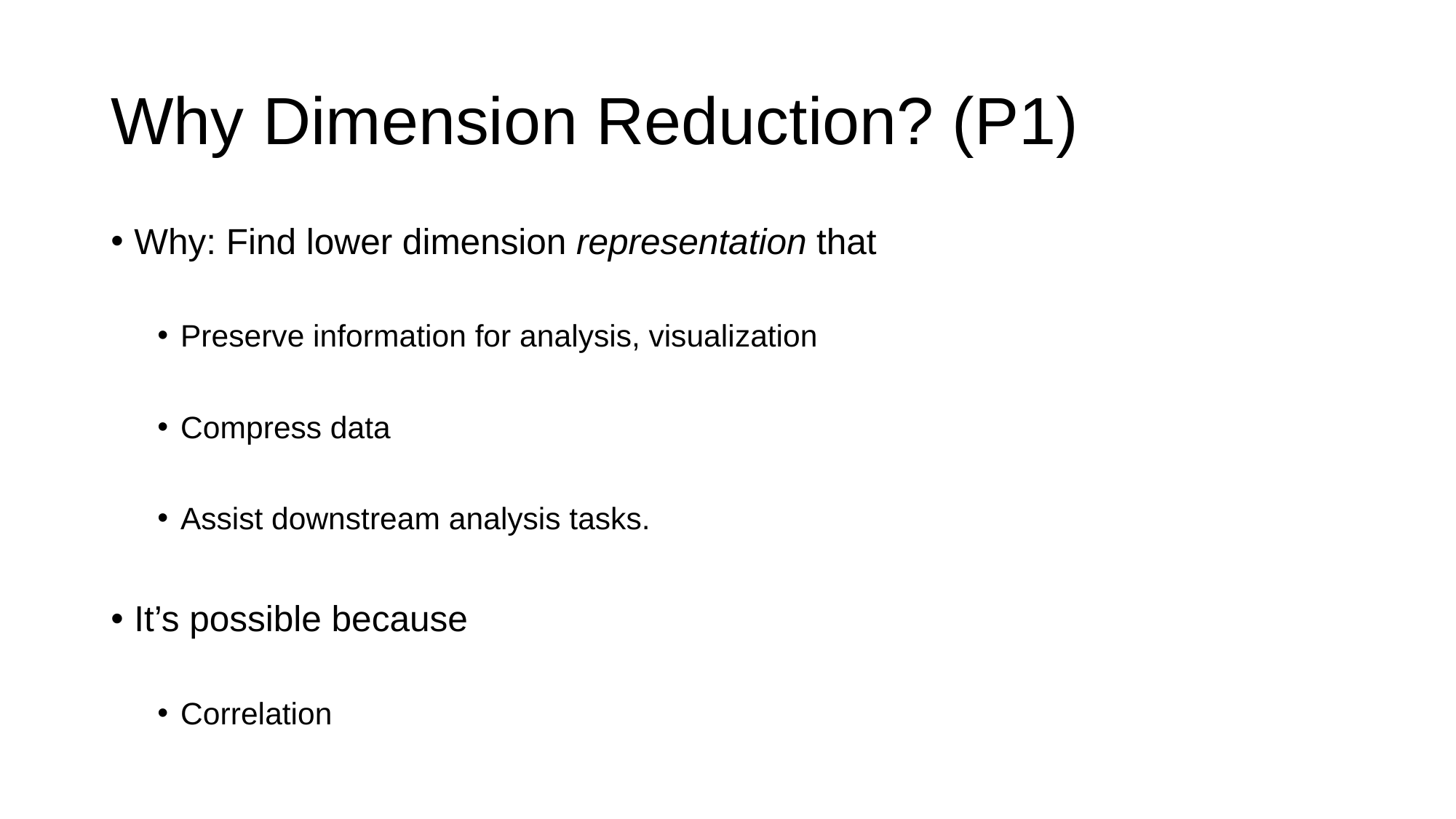

# Why Dimension Reduction? (P1)
Why: Find lower dimension representation that

Preserve information for analysis, visualization

Compress data

Assist downstream analysis tasks.

It’s possible because

Correlation